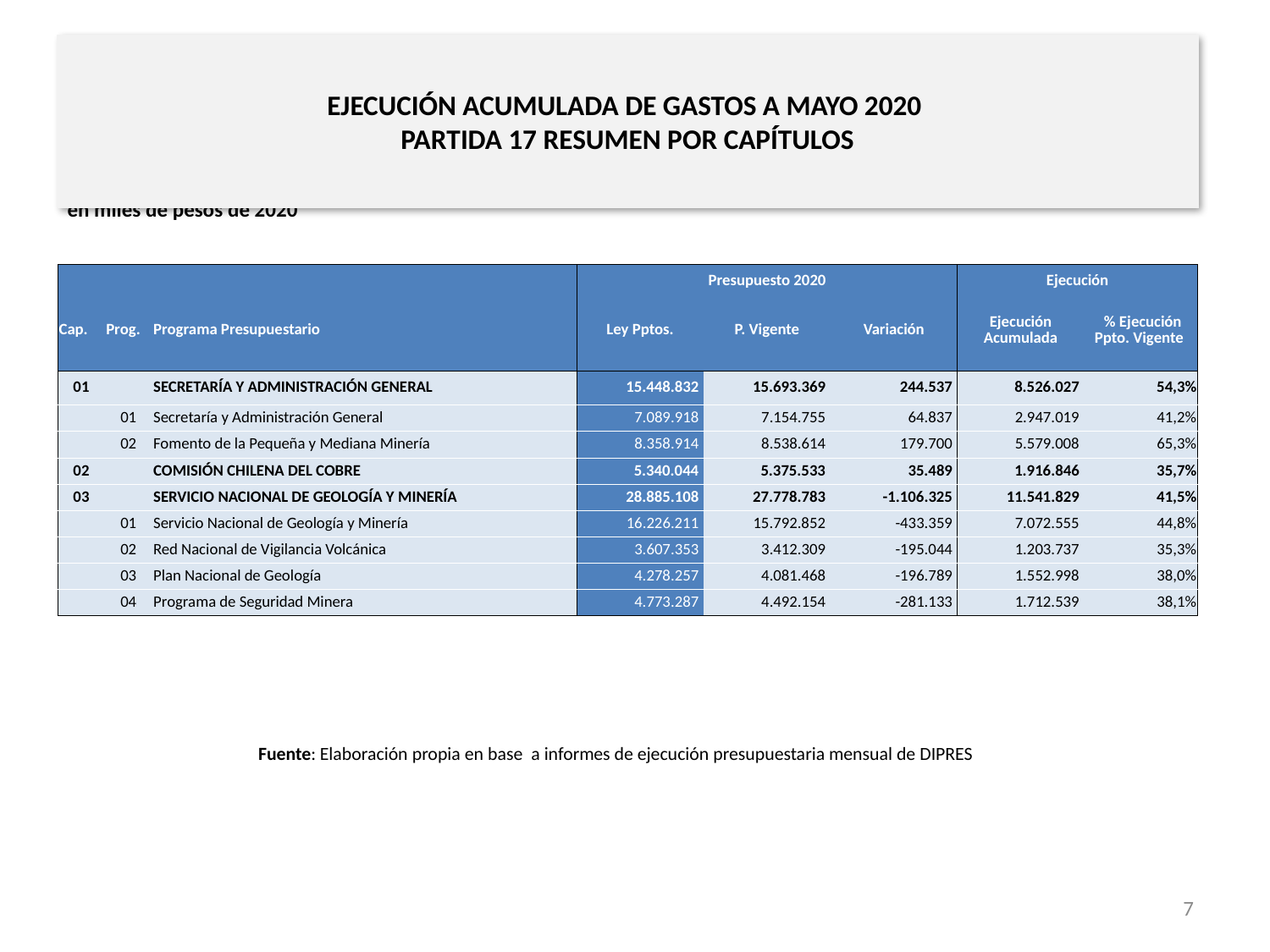

# EJECUCIÓN ACUMULADA DE GASTOS A MAYO 2020 PARTIDA 17 RESUMEN POR CAPÍTULOS
en miles de pesos de 2020
|  |  |  | Presupuesto 2020 |  |  | Ejecución |  |
| --- | --- | --- | --- | --- | --- | --- | --- |
| Cap. | Prog. | Programa Presupuestario | Ley Pptos. | P. Vigente | Variación | Ejecución Acumulada | % Ejecución Ppto. Vigente |
| 01 |  | SECRETARÍA Y ADMINISTRACIÓN GENERAL | 15.448.832 | 15.693.369 | 244.537 | 8.526.027 | 54,3% |
|  | 01 | Secretaría y Administración General | 7.089.918 | 7.154.755 | 64.837 | 2.947.019 | 41,2% |
|  | 02 | Fomento de la Pequeña y Mediana Minería | 8.358.914 | 8.538.614 | 179.700 | 5.579.008 | 65,3% |
| 02 |  | COMISIÓN CHILENA DEL COBRE | 5.340.044 | 5.375.533 | 35.489 | 1.916.846 | 35,7% |
| 03 |  | SERVICIO NACIONAL DE GEOLOGÍA Y MINERÍA | 28.885.108 | 27.778.783 | -1.106.325 | 11.541.829 | 41,5% |
|  | 01 | Servicio Nacional de Geología y Minería | 16.226.211 | 15.792.852 | -433.359 | 7.072.555 | 44,8% |
|  | 02 | Red Nacional de Vigilancia Volcánica | 3.607.353 | 3.412.309 | -195.044 | 1.203.737 | 35,3% |
|  | 03 | Plan Nacional de Geología | 4.278.257 | 4.081.468 | -196.789 | 1.552.998 | 38,0% |
|  | 04 | Programa de Seguridad Minera | 4.773.287 | 4.492.154 | -281.133 | 1.712.539 | 38,1% |
Fuente: Elaboración propia en base  a informes de ejecución presupuestaria mensual de DIPRES
7